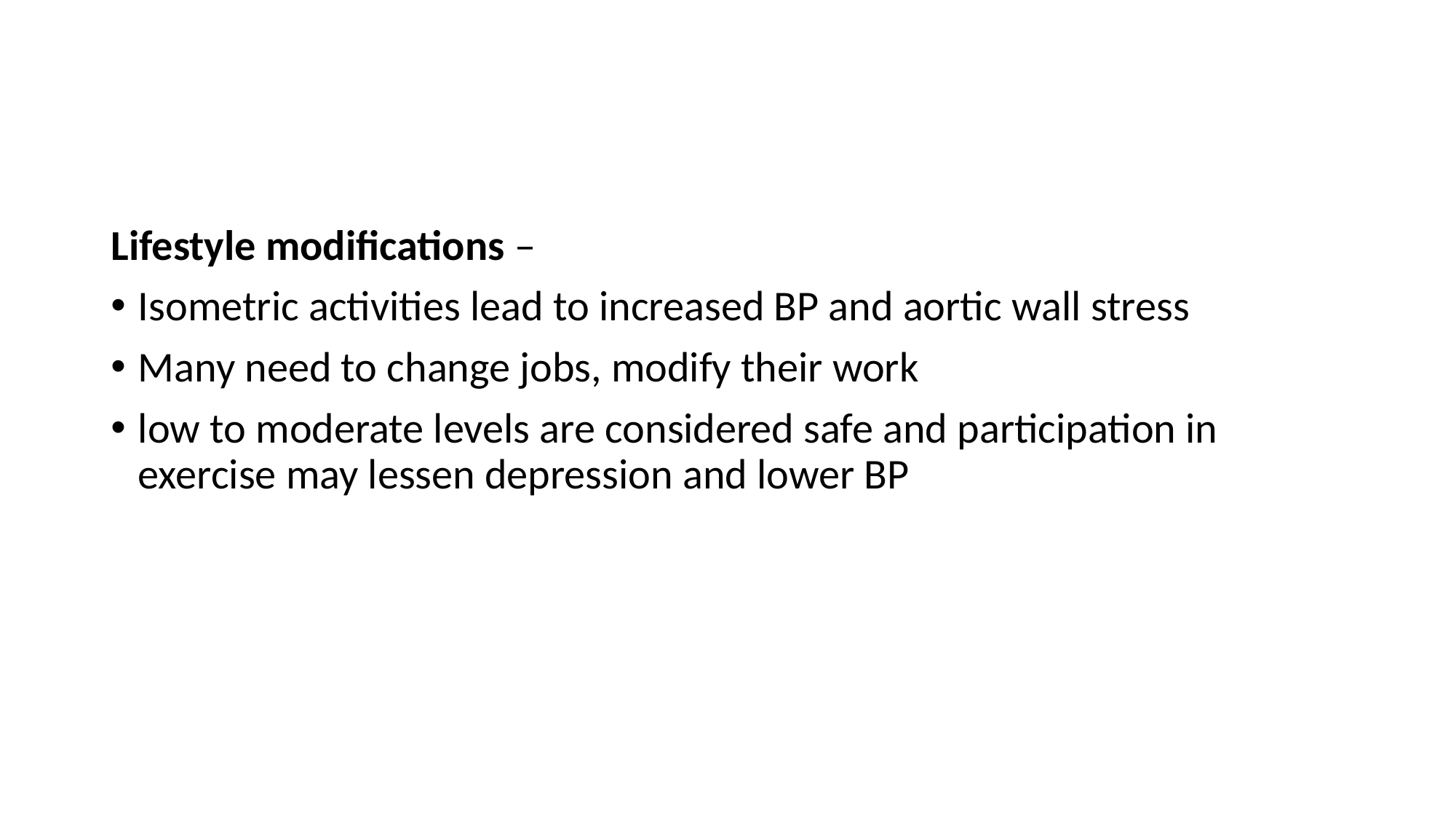

#
Lifestyle modifications –
Isometric activities lead to increased BP and aortic wall stress
Many need to change jobs, modify their work
low to moderate levels are considered safe and participation in exercise may lessen depression and lower BP